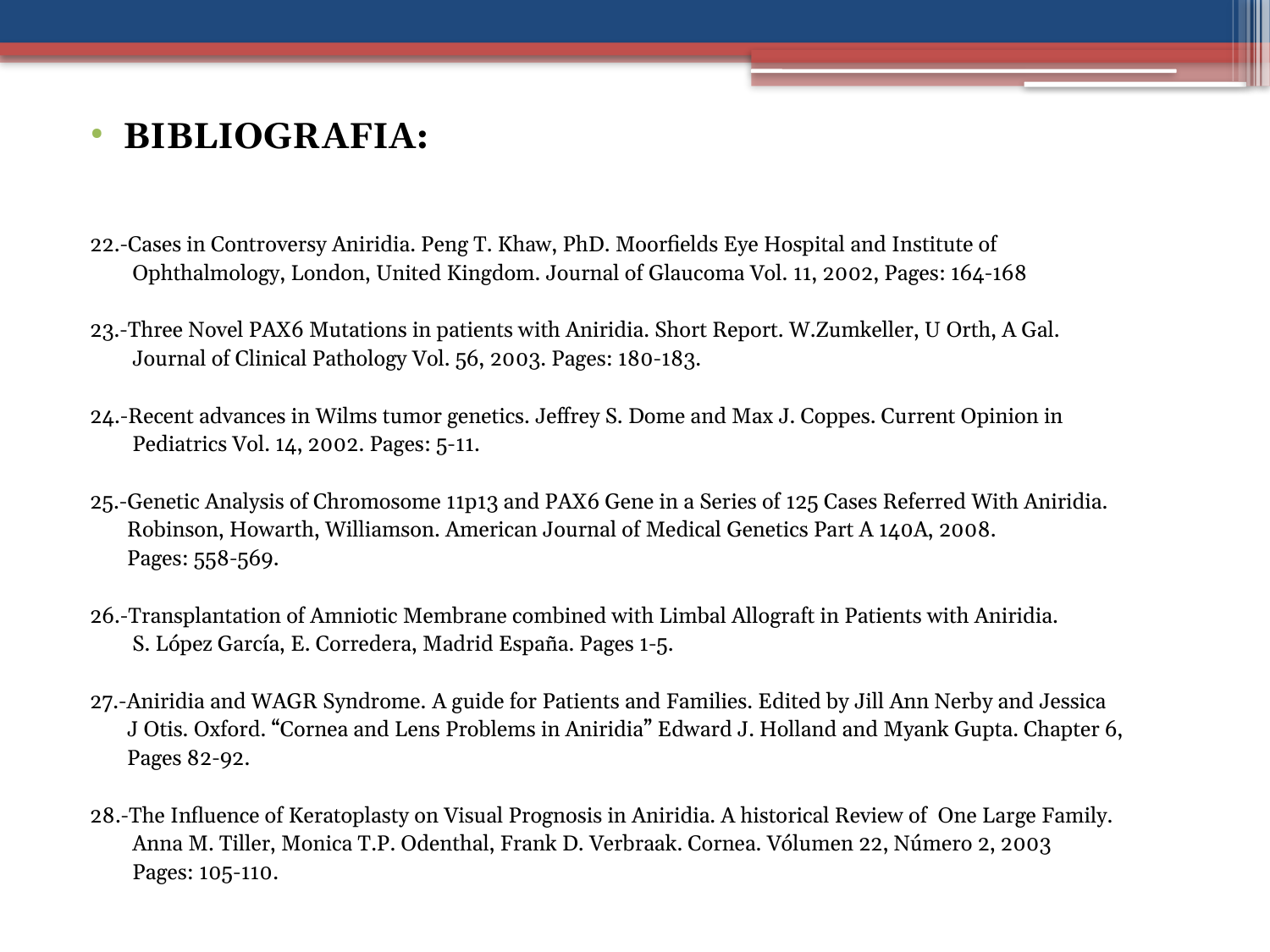

BIBLIOGRAFIA:

22.-Cases in Controversy Aniridia. Peng T. Khaw, PhD. Moorfields Eye Hospital and Institute of
        Ophthalmology, London, United Kingdom. Journal of Glaucoma Vol. 11, 2002, Pages: 164-168

23.-Three Novel PAX6 Mutations in patients with Aniridia. Short Report. W.Zumkeller, U Orth, A Gal.
        Journal of Clinical Pathology Vol. 56, 2003. Pages: 180-183.

24.-Recent advances in Wilms tumor genetics. Jeffrey S. Dome and Max J. Coppes. Current Opinion in
        Pediatrics Vol. 14, 2002. Pages: 5-11.

25.-Genetic Analysis of Chromosome 11p13 and PAX6 Gene in a Series of 125 Cases Referred With Aniridia.
       Robinson, Howarth, Williamson. American Journal of Medical Genetics Part A 140A, 2008.
       Pages: 558-569.

26.-Transplantation of Amniotic Membrane combined with Limbal Allograft in Patients with Aniridia.
        S. López García, E. Corredera, Madrid España. Pages 1-5.

27.-Aniridia and WAGR Syndrome. A guide for Patients and Families. Edited by Jill Ann Nerby and Jessica
       J Otis. Oxford. “Cornea and Lens Problems in Aniridia” Edward J. Holland and Myank Gupta. Chapter 6,
       Pages 82-92.

28.-The Influence of Keratoplasty on Visual Prognosis in Aniridia. A historical Review of  One Large Family.
        Anna M. Tiller, Monica T.P. Odenthal, Frank D. Verbraak. Cornea. Vólumen 22, Número 2, 2003
        Pages: 105-110.